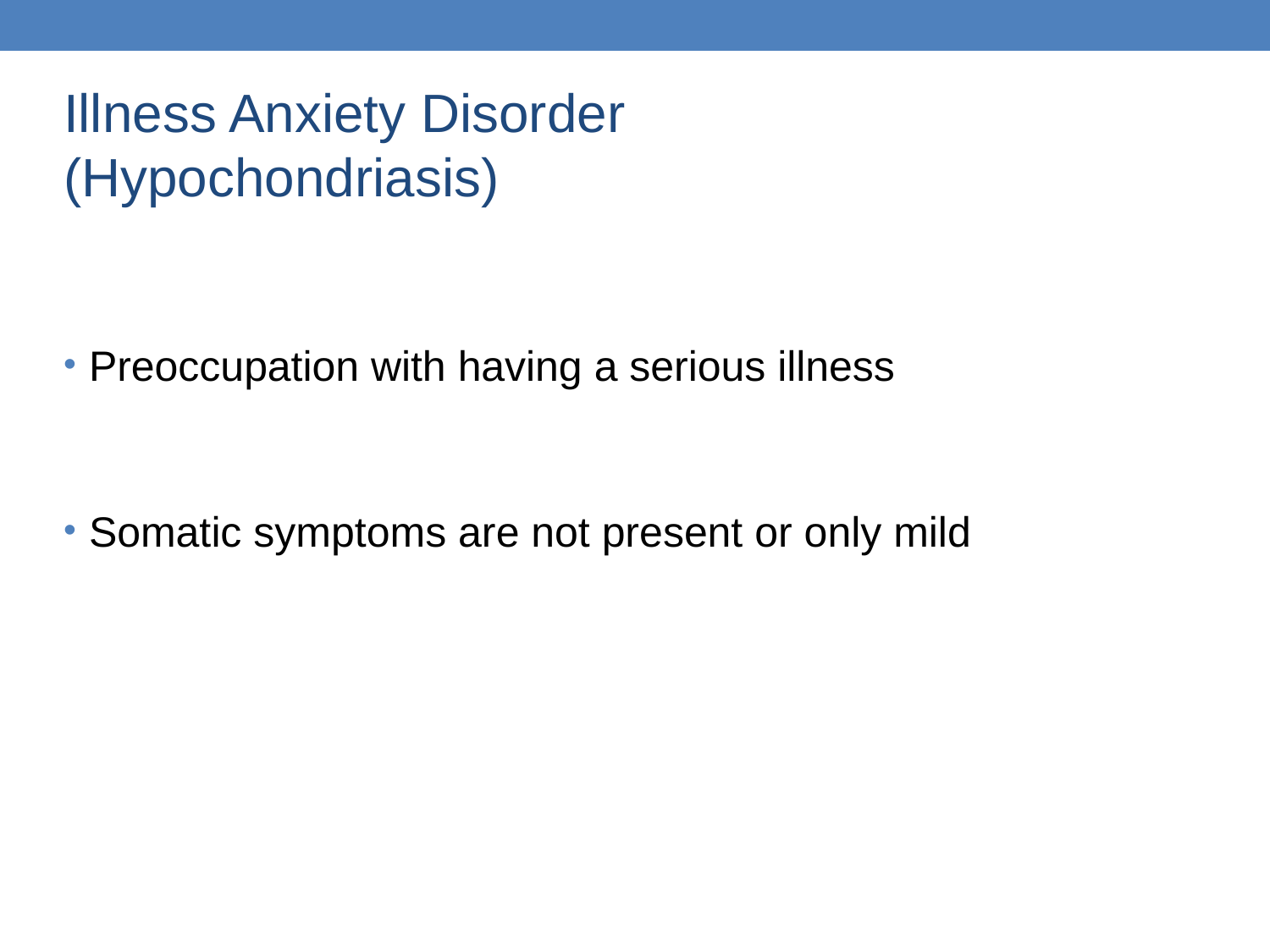

Illness Anxiety Disorder
(Hypochondriasis)
Preoccupation with having a serious illness

Somatic symptoms are not present or only mild